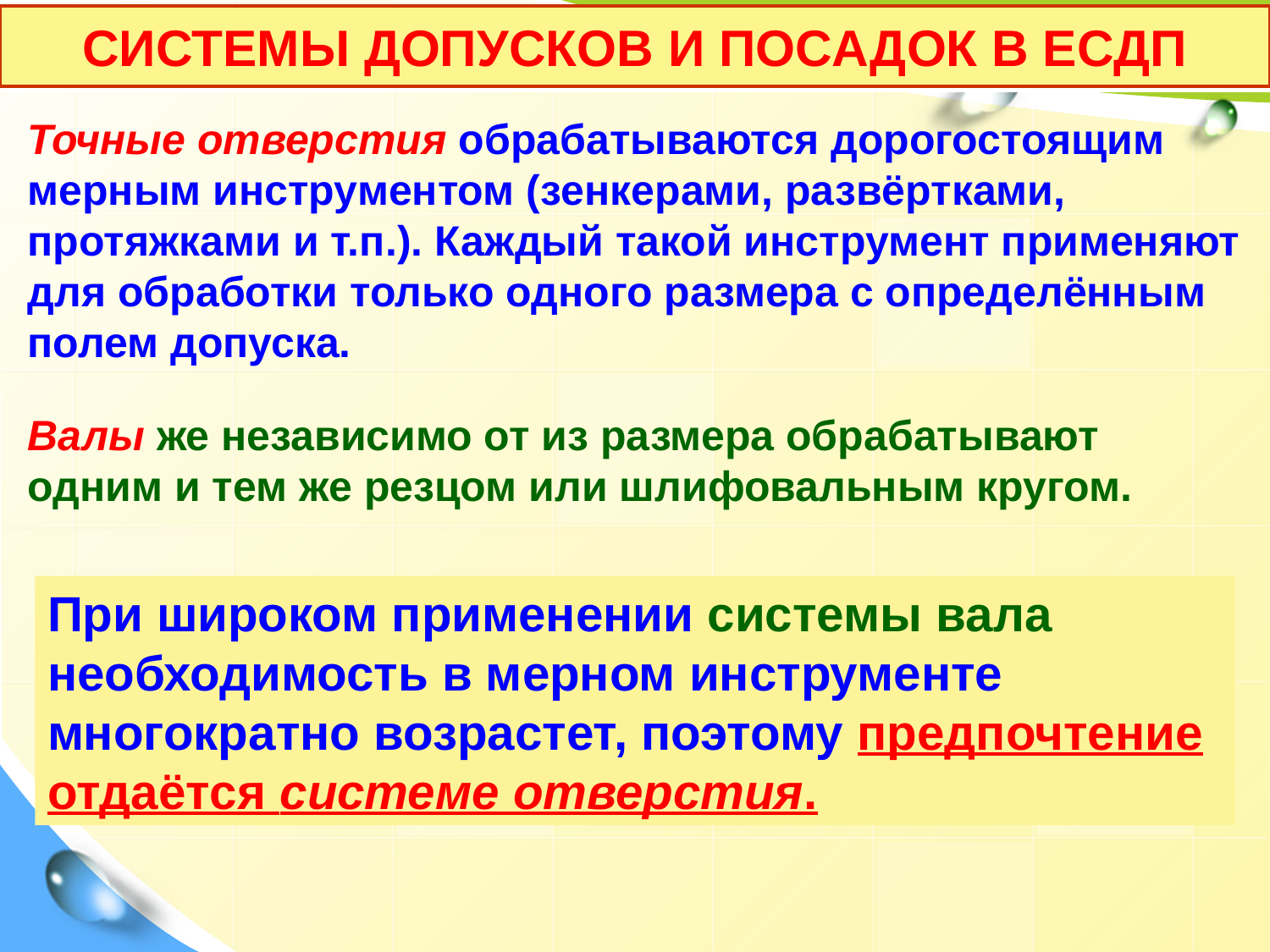

# СИСТЕМЫ ДОПУСКОВ И ПОСАДОК В ЕСДП
Точные отверстия обрабатываются дорогостоящим мерным инструментом (зенкерами, развёртками, протяжками и т.п.). Каждый такой инструмент применяют для обработки только одного размера с определённым полем допуска.
Валы же независимо от из размера обрабатывают одним и тем же резцом или шлифовальным кругом.
При широком применении системы вала необходимость в мерном инструменте многократно возрастет, поэтому предпочтение отдаётся системе отверстия.